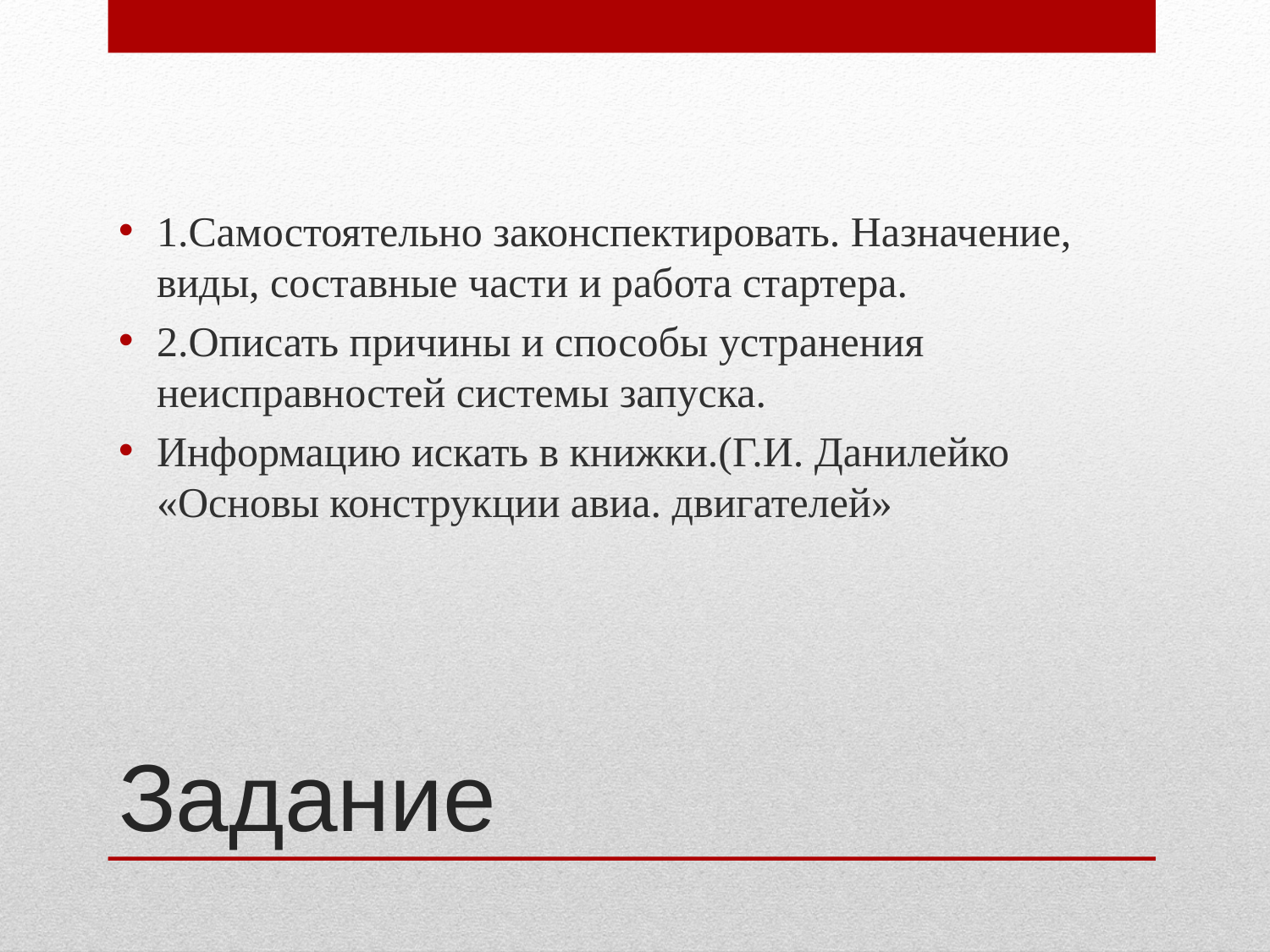

1.Самостоятельно законспектировать. Назначение, виды, составные части и работа стартера.
2.Описать причины и способы устранения неисправностей системы запуска.
Информацию искать в книжки.(Г.И. Данилейко «Основы конструкции авиа. двигателей»
# Задание